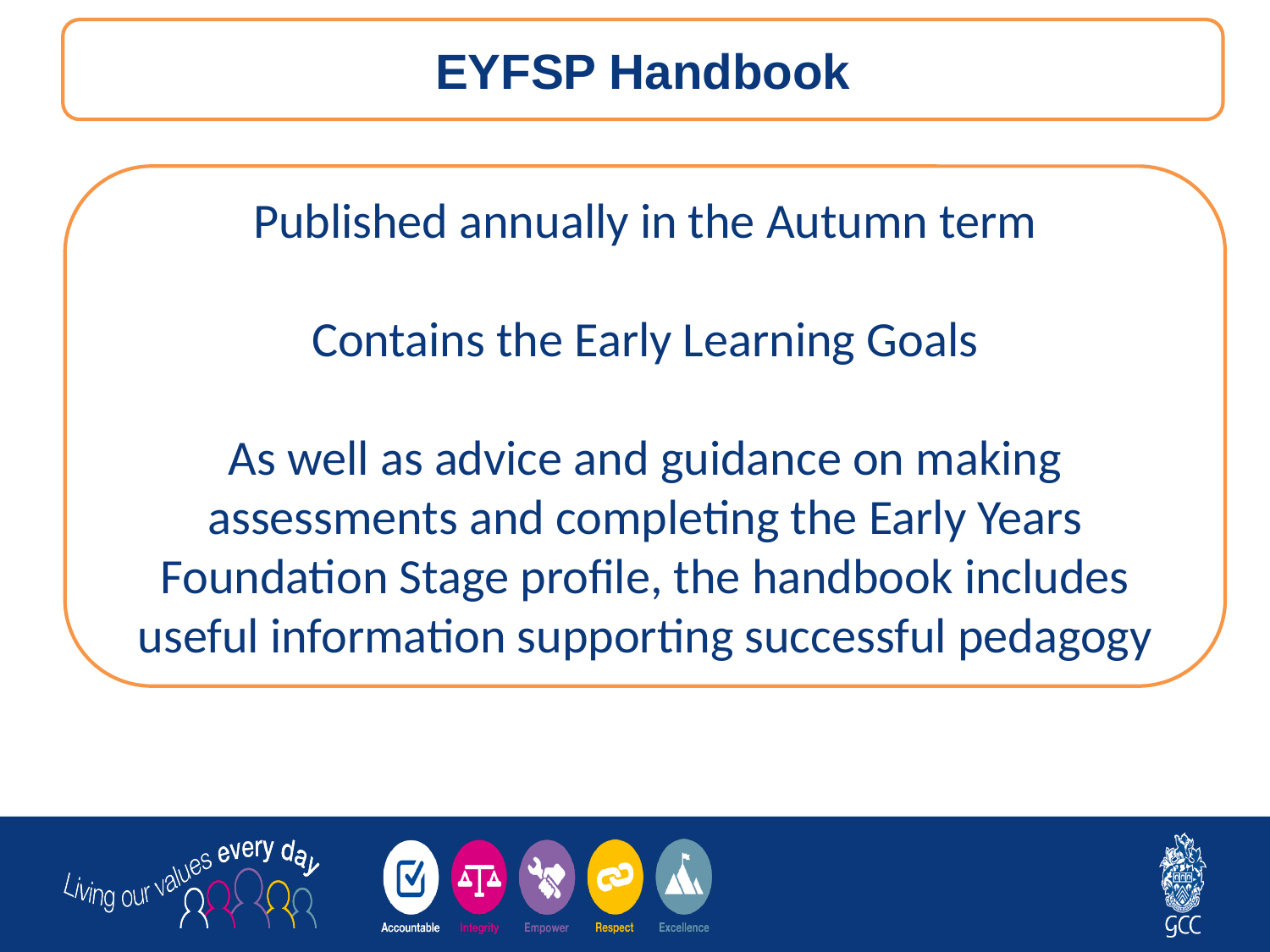

EYFSP Handbook

Published annually in the Autumn term

Contains the Early Learning Goals

As well as advice and guidance on making assessments and completing the Early Years Foundation Stage profile, the handbook includes useful information supporting successful pedagogy